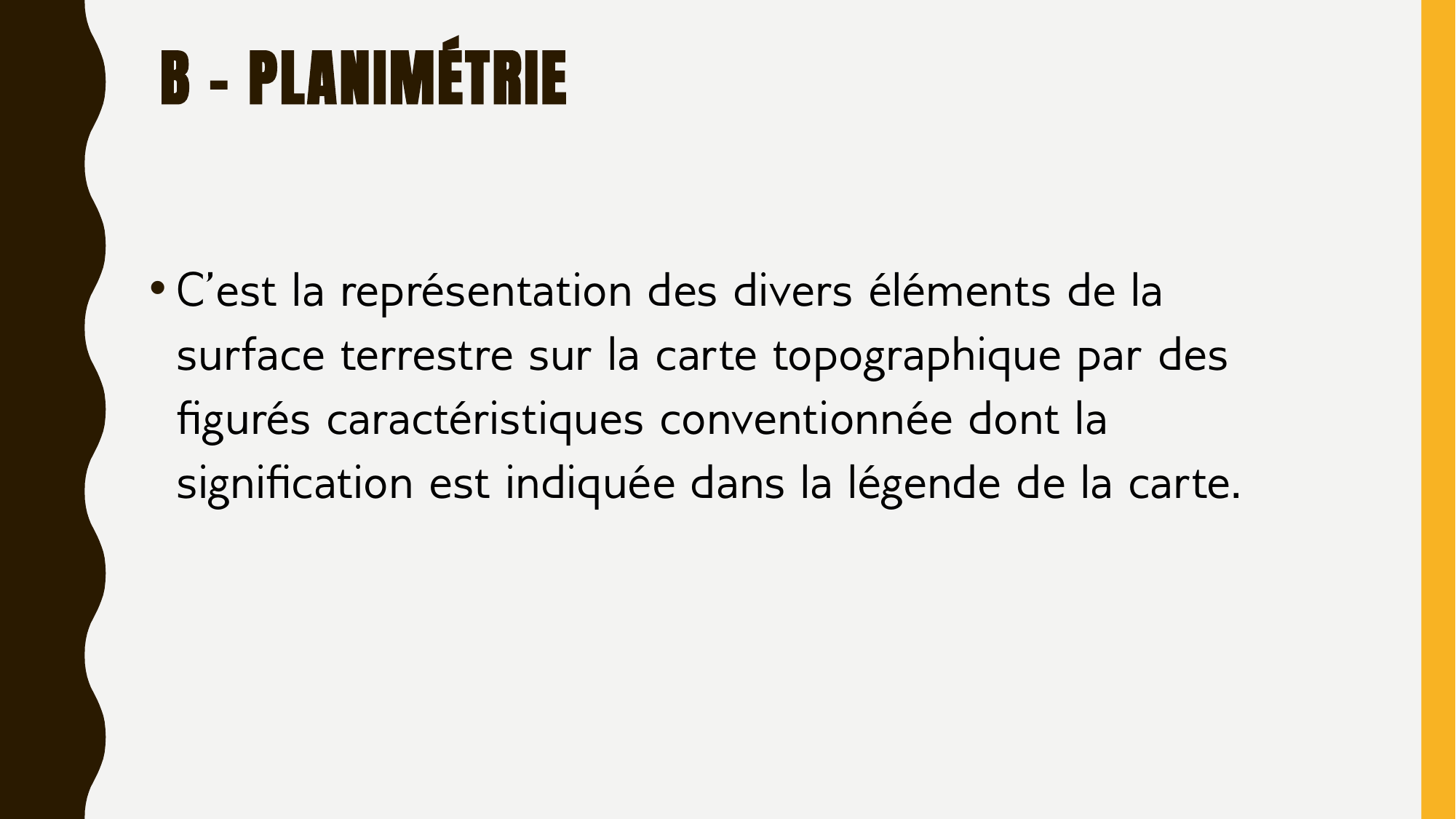

# B – Planimétrie
C’est la représentation des divers éléments de la surface terrestre sur la carte topographique par des figurés caractéristiques conventionnée dont la signification est indiquée dans la légende de la carte.